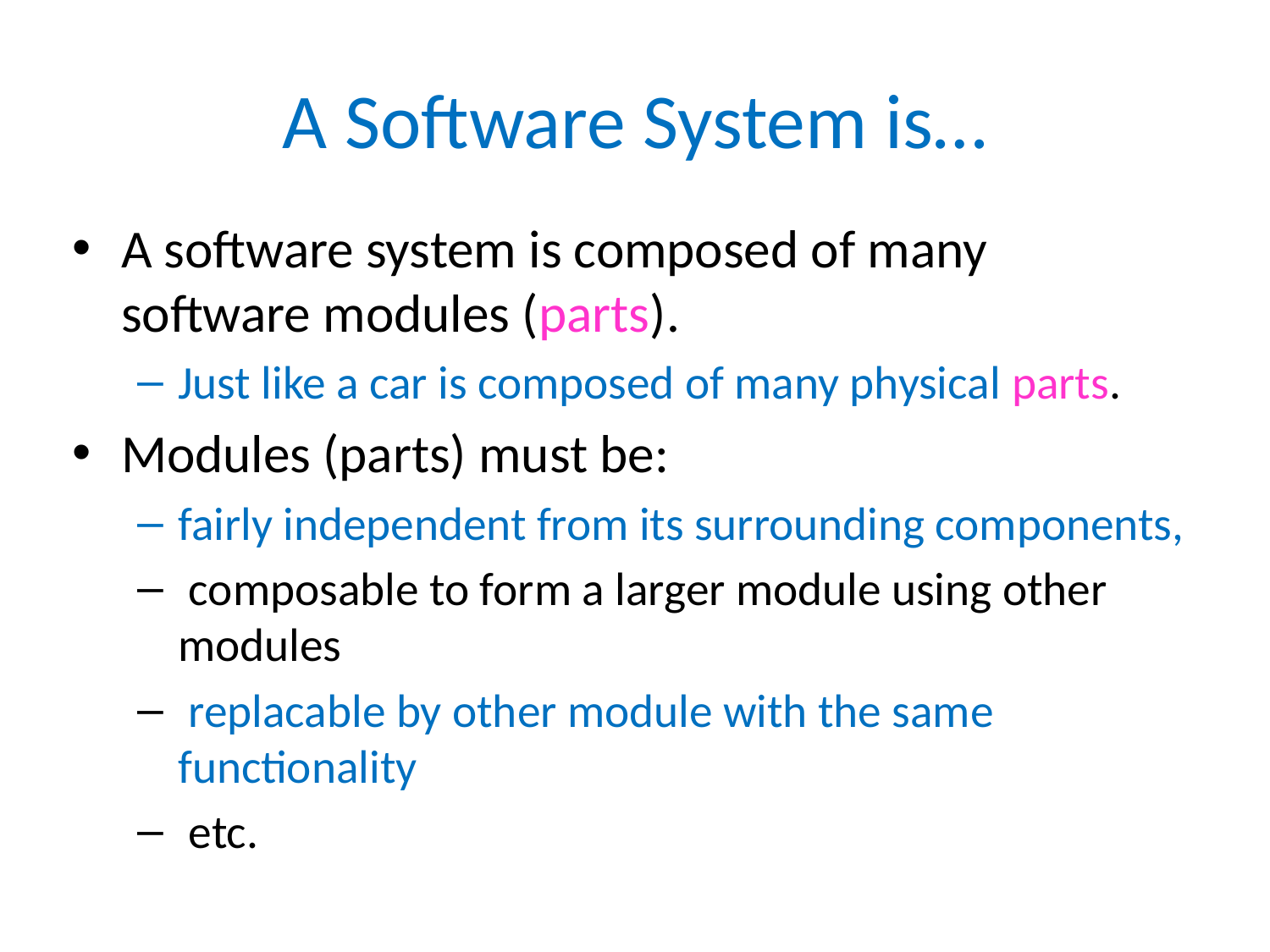

# A Software System is…
A software system is composed of many software modules (parts).
Just like a car is composed of many physical parts.
Modules (parts) must be:
fairly independent from its surrounding components,
 composable to form a larger module using other modules
 replacable by other module with the same 							functionality
 etc.